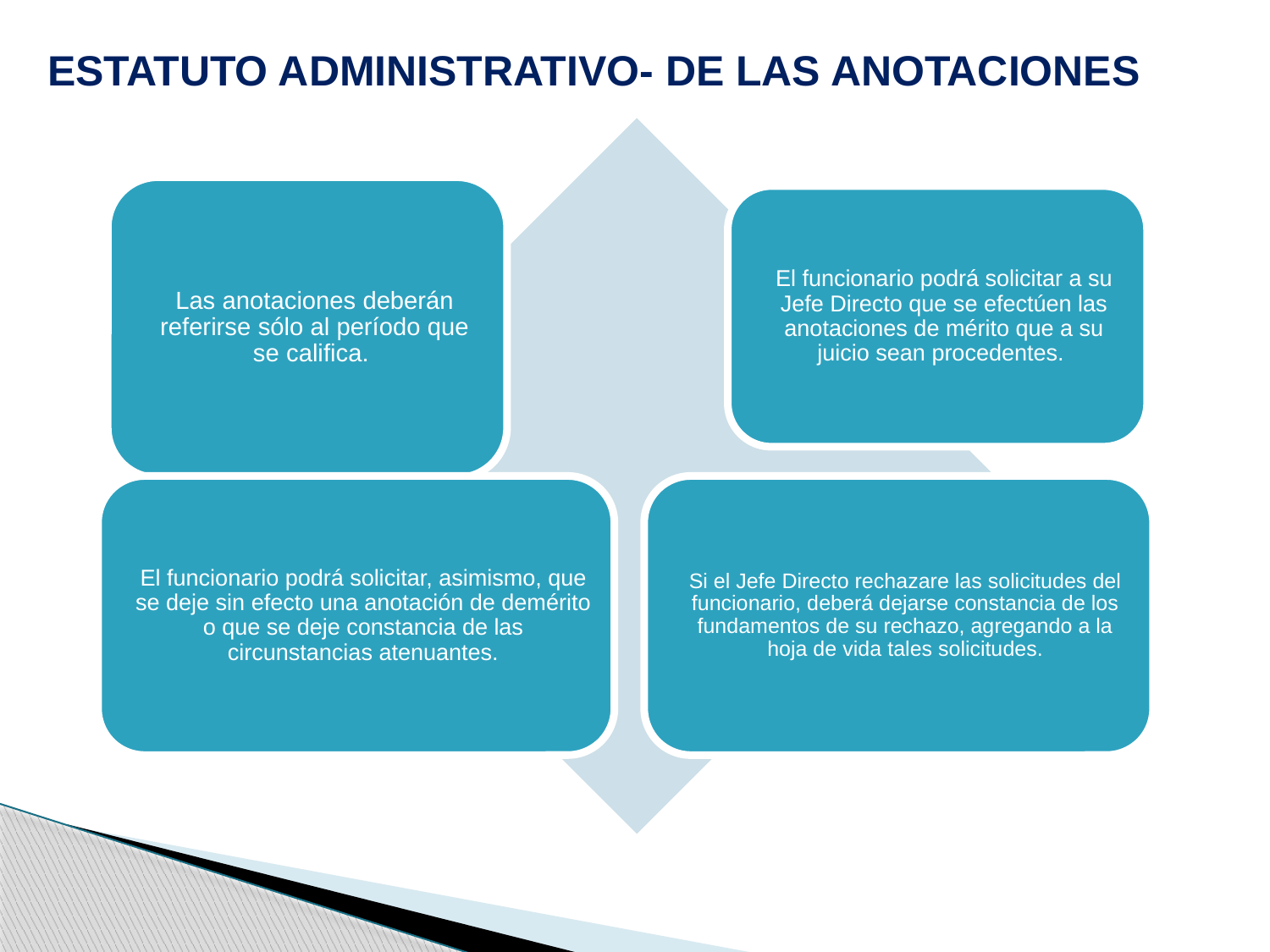

# ESTATUTO ADMINISTRATIVO- DE LAS ANOTACIONES
Las anotaciones deberán referirse sólo al período que se califica.
El funcionario podrá solicitar a su Jefe Directo que se efectúen las anotaciones de mérito que a su juicio sean procedentes.
El funcionario podrá solicitar, asimismo, que se deje sin efecto una anotación de demérito o que se deje constancia de las circunstancias atenuantes.
Si el Jefe Directo rechazare las solicitudes del funcionario, deberá dejarse constancia de los fundamentos de su rechazo, agregando a la hoja de vida tales solicitudes.